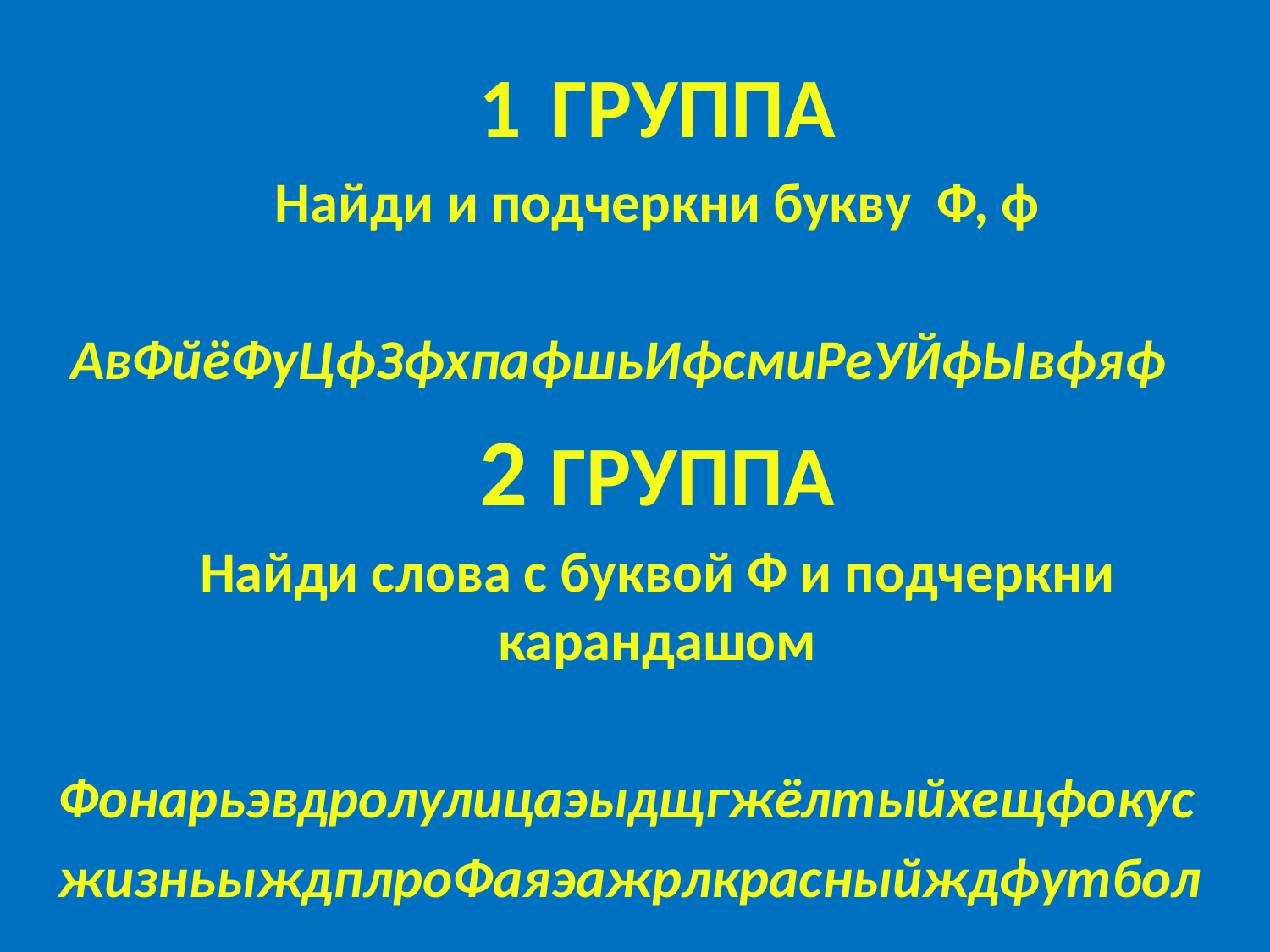

ГРУППА
Найди и подчеркни букву  Ф, ф

 АвФйёФуЦфЗфхпафшьИфсмиРеУЙфЫвфяф
2 ГРУППА
Найди слова с буквой Ф и подчеркни карандашом

Фонарьэвдролулицаэыдщгжёлтыйхещфокус
жизньыждплроФаяэажрлкрасныйждфутбол